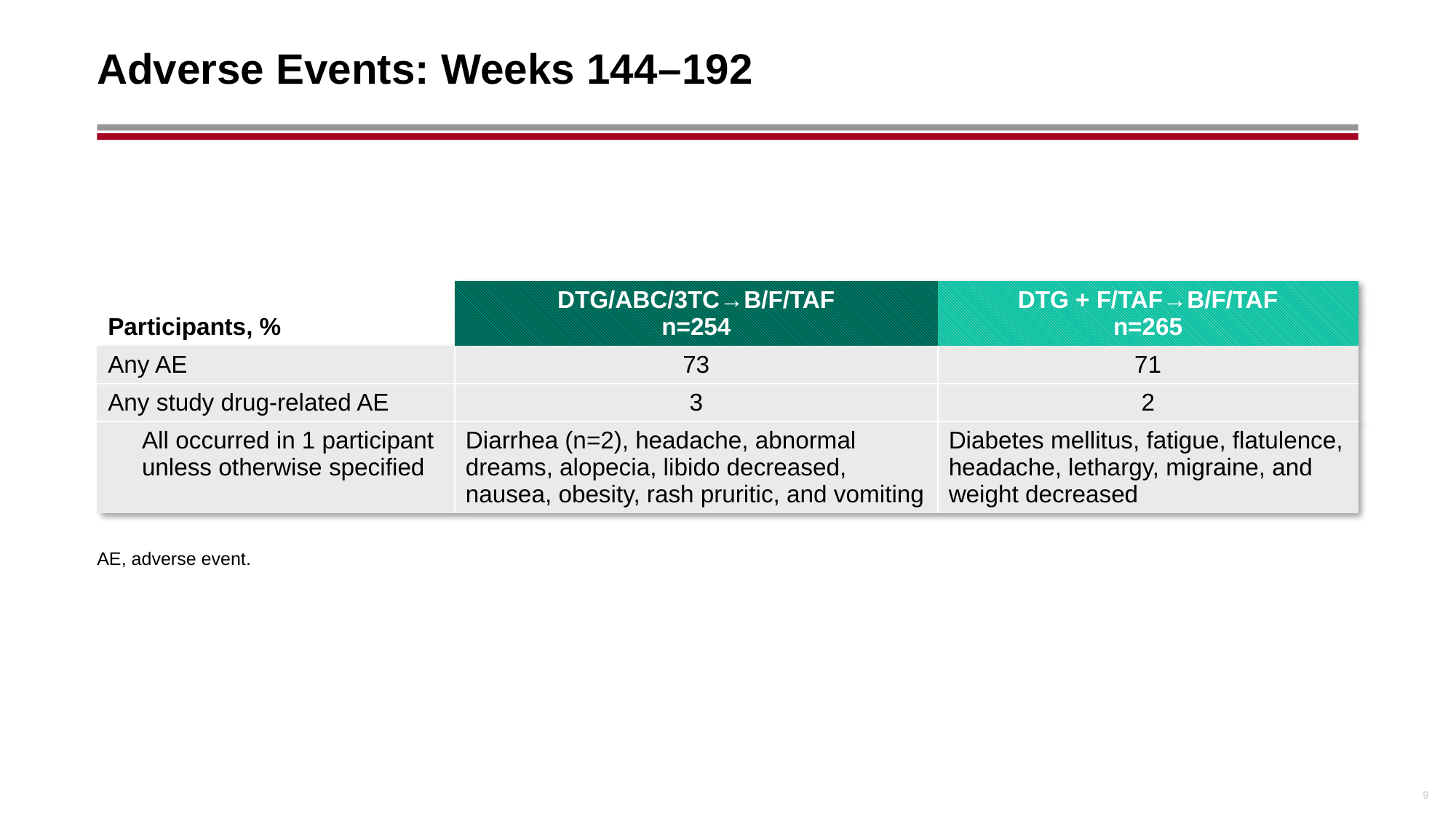

# Adverse Events: Weeks 144–192
| Participants, % | DTG/ABC/3TC→B/F/TAF n=254 | DTG + F/TAF→B/F/TAF n=265 |
| --- | --- | --- |
| Any AE | 73 | 71 |
| Any study drug-related AE | 3 | 2 |
| All occurred in 1 participant unless otherwise specified | Diarrhea (n=2), headache, abnormal dreams, alopecia, libido decreased, nausea, obesity, rash pruritic, and vomiting | Diabetes mellitus, fatigue, flatulence, headache, lethargy, migraine, and weight decreased |
AE, adverse event.
9